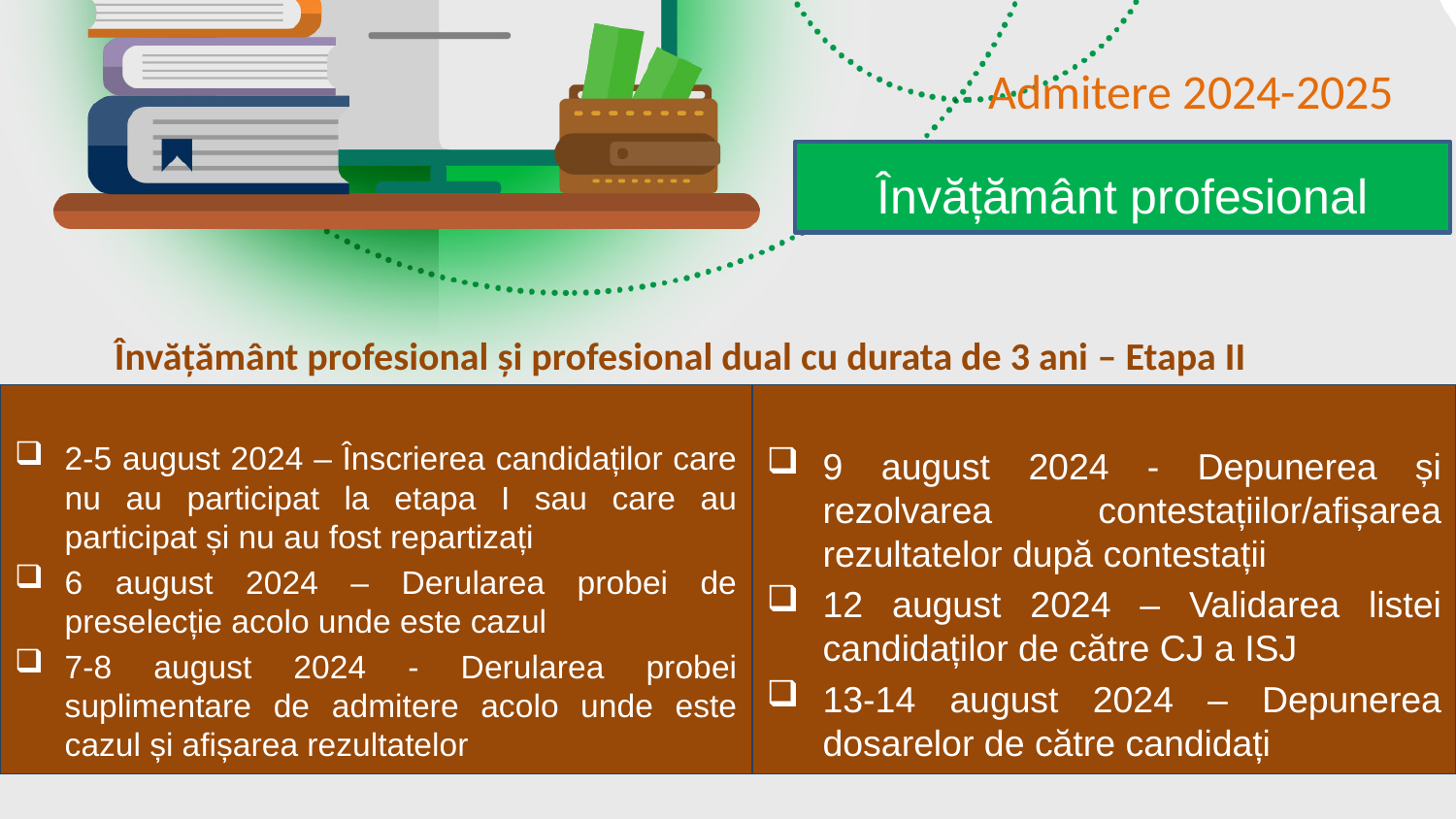

# Admitere 2024-2025

Învățământ profesional

Învățământ profesional și profesional dual cu durata de 3 ani – Etapa II

2-5 august 2024 – Înscrierea candidaților care nu au participat la etapa I sau care au participat și nu au fost repartizați
6 august 2024 – Derularea probei de preselecție acolo unde este cazul
7-8 august 2024 - Derularea probei suplimentare de admitere acolo unde este cazul și afișarea rezultatelor

9 august 2024 - Depunerea și rezolvarea contestațiilor/afișarea rezultatelor după contestații
12 august 2024 – Validarea listei candidaților de către CJ a ISJ
13-14 august 2024 – Depunerea dosarelor de către candidați